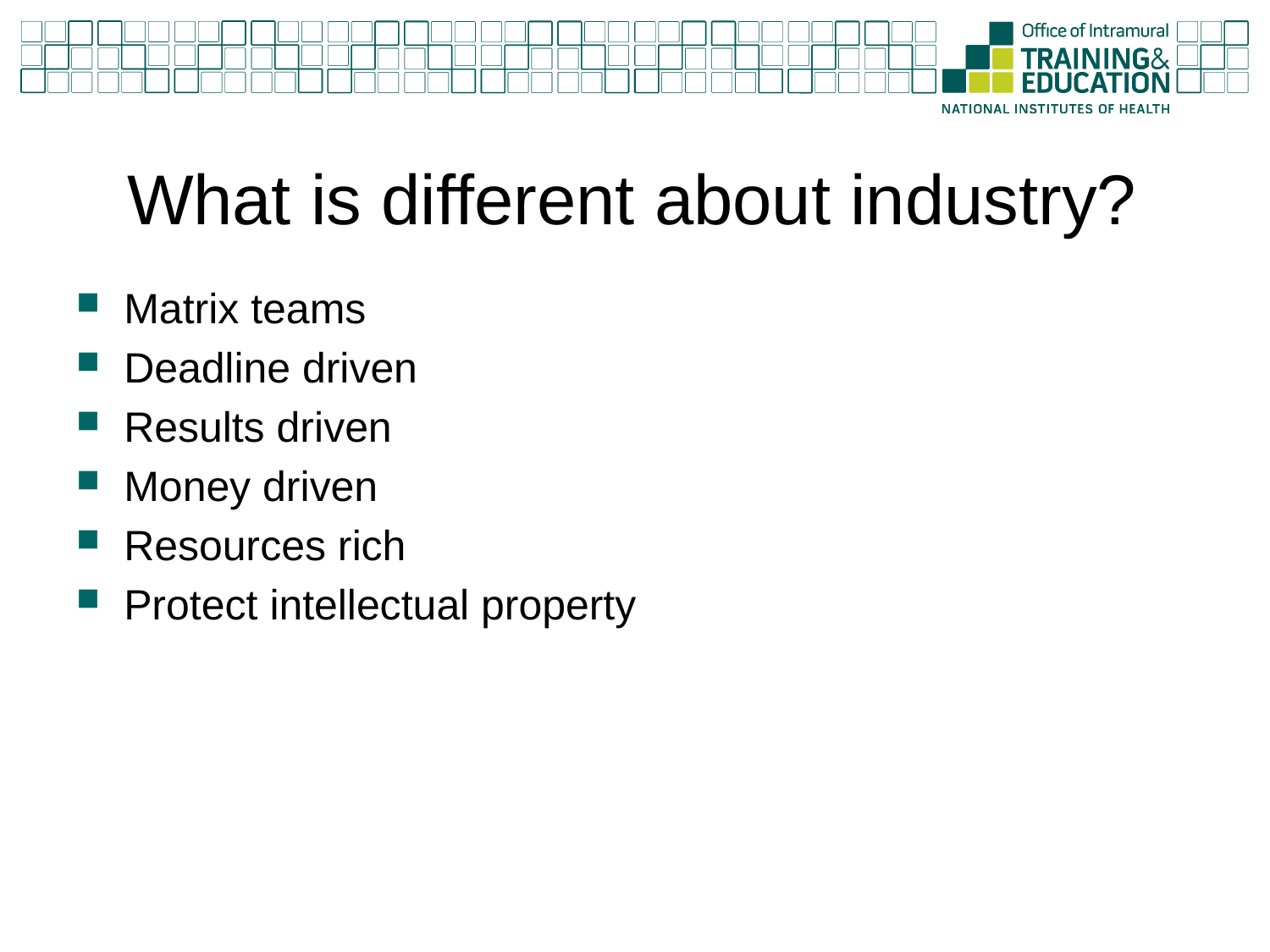

# What is different about industry?
Matrix teams
Deadline driven
Results driven
Money driven
Resources rich
Protect intellectual property